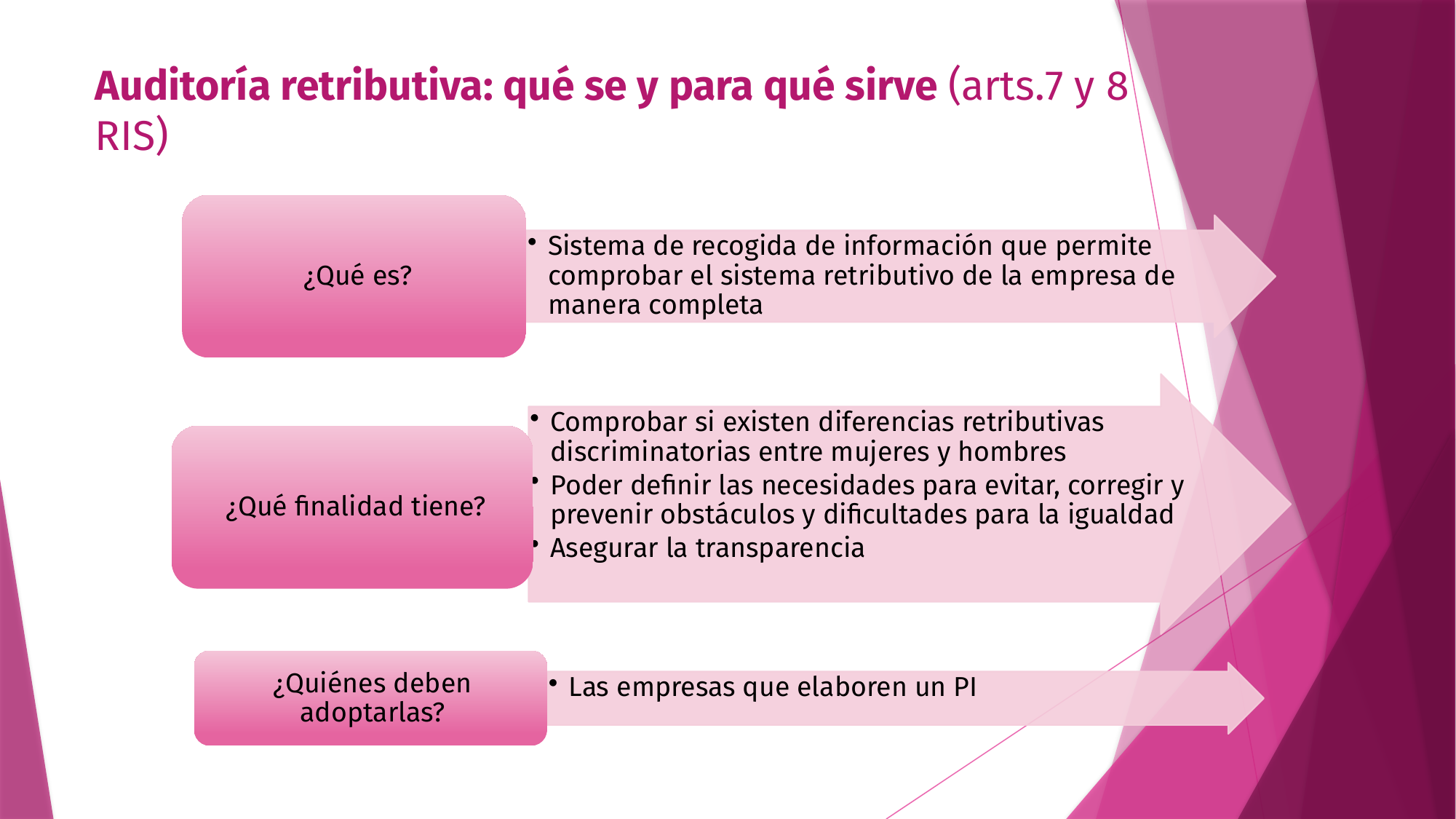

# Auditoría retributiva: qué se y para qué sirve (arts.7 y 8 RIS)
Sistema de recogida de información que permite comprobar el sistema retributivo de la empresa de manera completa
¿Qué es?
Comprobar si existen diferencias retributivas discriminatorias entre mujeres y hombres
Poder definir las necesidades para evitar, corregir y prevenir obstáculos y dificultades para la igualdad
Asegurar la transparencia
¿Qué finalidad tiene?
Las empresas que elaboren un PI
¿Quiénes deben adoptarlas?